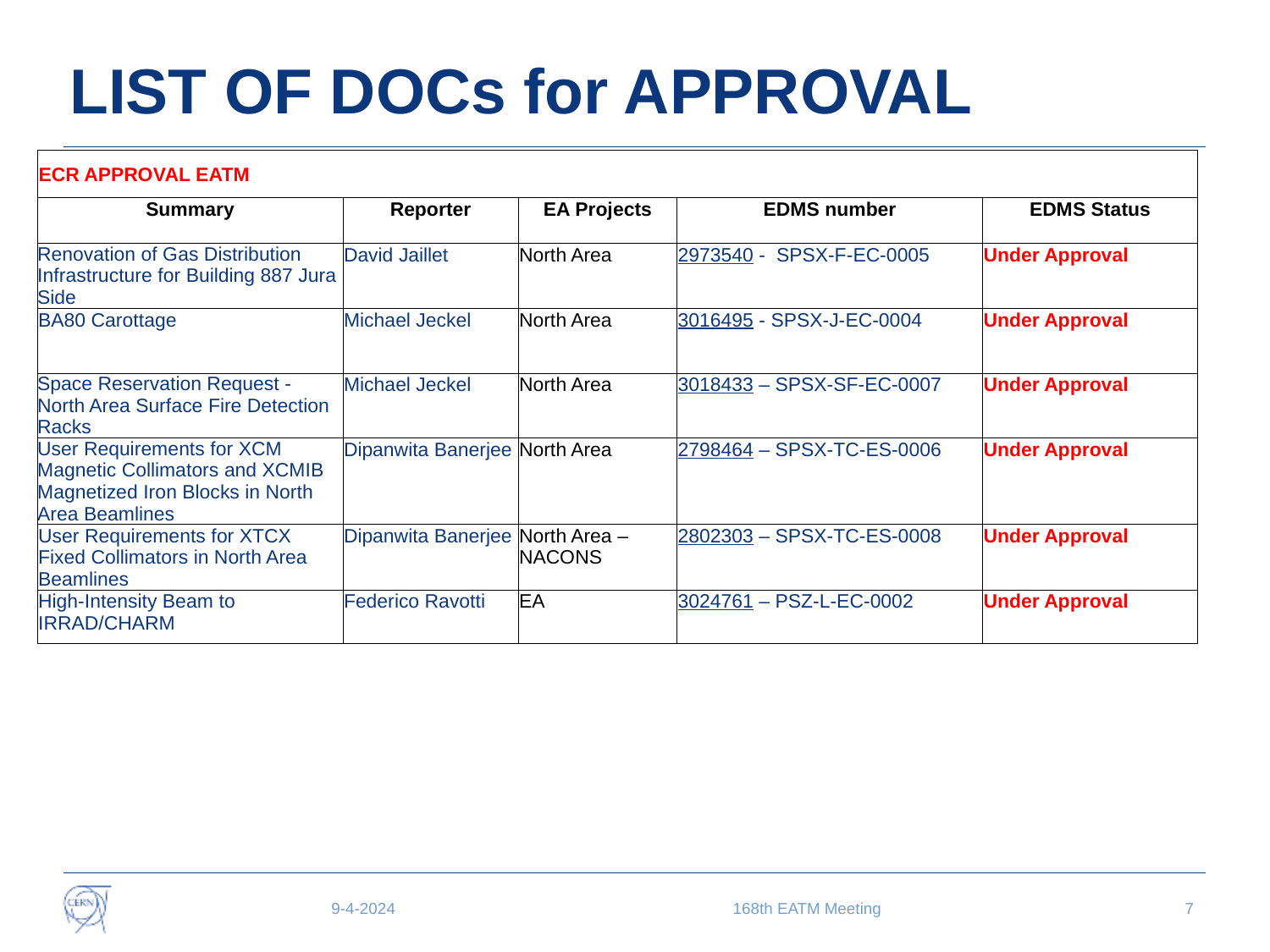

# LIST OF DOCs for APPROVAL
| ECR APPROVAL EATM |  |  |  |  |
| --- | --- | --- | --- | --- |
| Summary | Reporter | EA Projects | EDMS number | EDMS Status |
| Renovation of Gas Distribution Infrastructure for Building 887 Jura Side | David Jaillet | North Area | 2973540 - SPSX-F-EC-0005 | Under Approval |
| BA80 Carottage | Michael Jeckel | North Area | 3016495 - SPSX-J-EC-0004 | Under Approval |
| Space Reservation Request - North Area Surface Fire Detection Racks | Michael Jeckel | North Area | 3018433 – SPSX-SF-EC-0007 | Under Approval |
| User Requirements for XCM Magnetic Collimators and XCMIB Magnetized Iron Blocks in North Area Beamlines | Dipanwita Banerjee | North Area | 2798464 – SPSX-TC-ES-0006 | Under Approval |
| User Requirements for XTCX Fixed Collimators in North Area Beamlines | Dipanwita Banerjee | North Area – NACONS | 2802303 – SPSX-TC-ES-0008 | Under Approval |
| High-Intensity Beam to IRRAD/CHARM | Federico Ravotti | EA | 3024761 – PSZ-L-EC-0002 | Under Approval |
9-4-2024
168th EATM Meeting
7